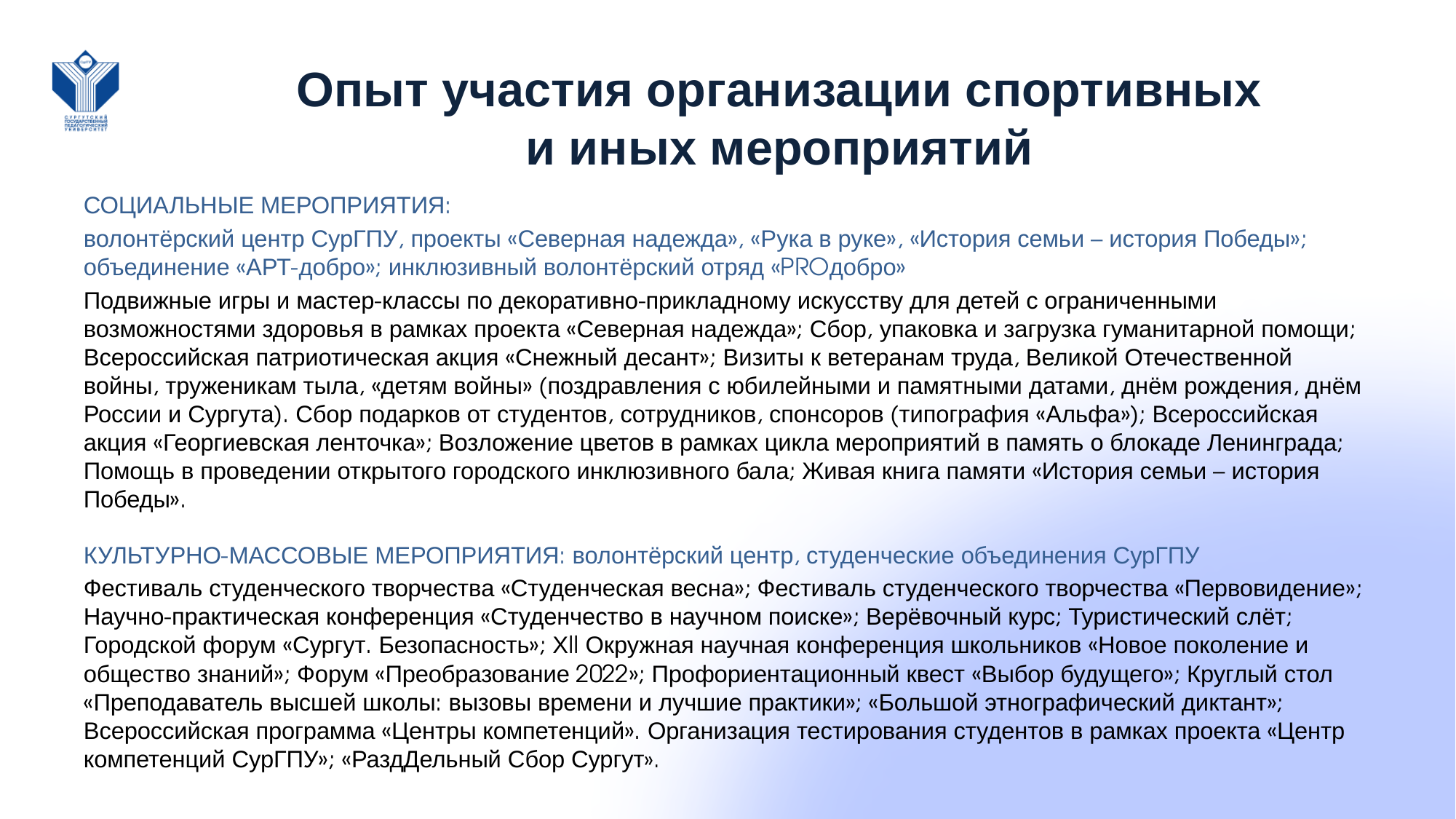

# Опыт участия организации спортивных и иных мероприятий
СОЦИАЛЬНЫЕ МЕРОПРИЯТИЯ:
волонтёрский центр СурГПУ, проекты «Северная надежда», «Рука в руке», «История семьи – история Победы»; объединение «АРТ-добро»; инклюзивный волонтёрский отряд «PROдобро»
Подвижные игры и мастер-классы по декоративно-прикладному искусству для детей с ограниченными возможностями здоровья в рамках проекта «Северная надежда»; Сбор, упаковка и загрузка гуманитарной помощи; Всероссийская патриотическая акция «Снежный десант»; Визиты к ветеранам труда, Великой Отечественной войны, труженикам тыла, «детям войны» (поздравления с юбилейными и памятными датами, днём рождения, днём России и Сургута). Сбор подарков от студентов, сотрудников, спонсоров (типография «Альфа»); Всероссийская акция «Георгиевская ленточка»; Возложение цветов в рамках цикла мероприятий в память о блокаде Ленинграда; Помощь в проведении открытого городского инклюзивного бала; Живая книга памяти «История семьи – история Победы».

КУЛЬТУРНО-МАССОВЫЕ МЕРОПРИЯТИЯ: волонтёрский центр, студенческие объединения СурГПУ
Фестиваль студенческого творчества «Студенческая весна»; Фестиваль студенческого творчества «Первовидение»; Научно-практическая конференция «Студенчество в научном поиске»; Верёвочный курс; Туристический слёт; Городской форум «Сургут. Безопасность»; ХII Окружная научная конференция школьников «Новое поколение и общество знаний»; Форум «Преобразование 2022»; Профориентационный квест «Выбор будущего»; Круглый стол «Преподаватель высшей школы: вызовы времени и лучшие практики»; «Большой этнографический диктант»; Всероссийская программа «Центры компетенций». Организация тестирования студентов в рамках проекта «Центр компетенций СурГПУ»; «РаздДельный Сбор Сургут».